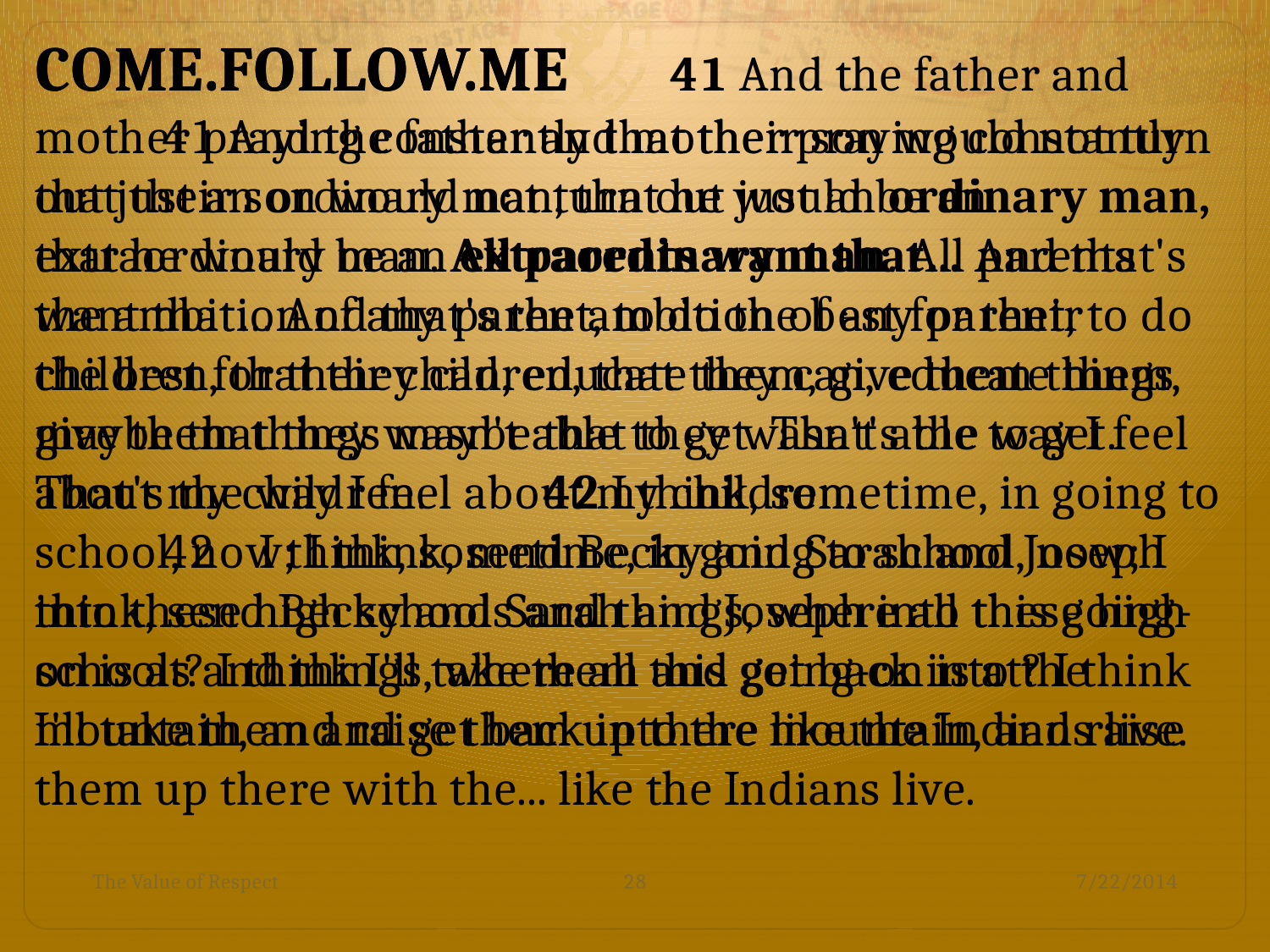

COME.FOLLOW.ME       	41 And the father and mother praying constantly that their son would not turn out just an ordinary man, that he would be an extraordinary man. All parents want that… And that's the ambition of any parent, to do the best for their children, that they can, educate them, give them things maybe that they wasn't able to get. That's the way I feel about my children.     	42 I think, sometime, in going to school, now; I think, send Becky and Sarah and Joseph into these high schools and things, where all this going-on is at? I think I'll take them and get back into the mountain, and raise them up there like the Indians live.
COME.FOLLOW.ME
  	41 And the father and mother praying constantly that their son would not turn out just an ordinary man, that he would be an extraordinary man. All parents want that… And that's the ambition of any parent, to do the best for their children, that they can, educate them, give them things maybe that they wasn't able to get. That's the way I feel about my children.
	42    I think, sometime, in going to school, now; I think, send Becky and Sarah and Joseph into these high schools and things, where all this going-on is at? I think I'll take them and get back into the mountain, and raise them up there with the... like the Indians live.
The Value of Respect
28
7/22/2014